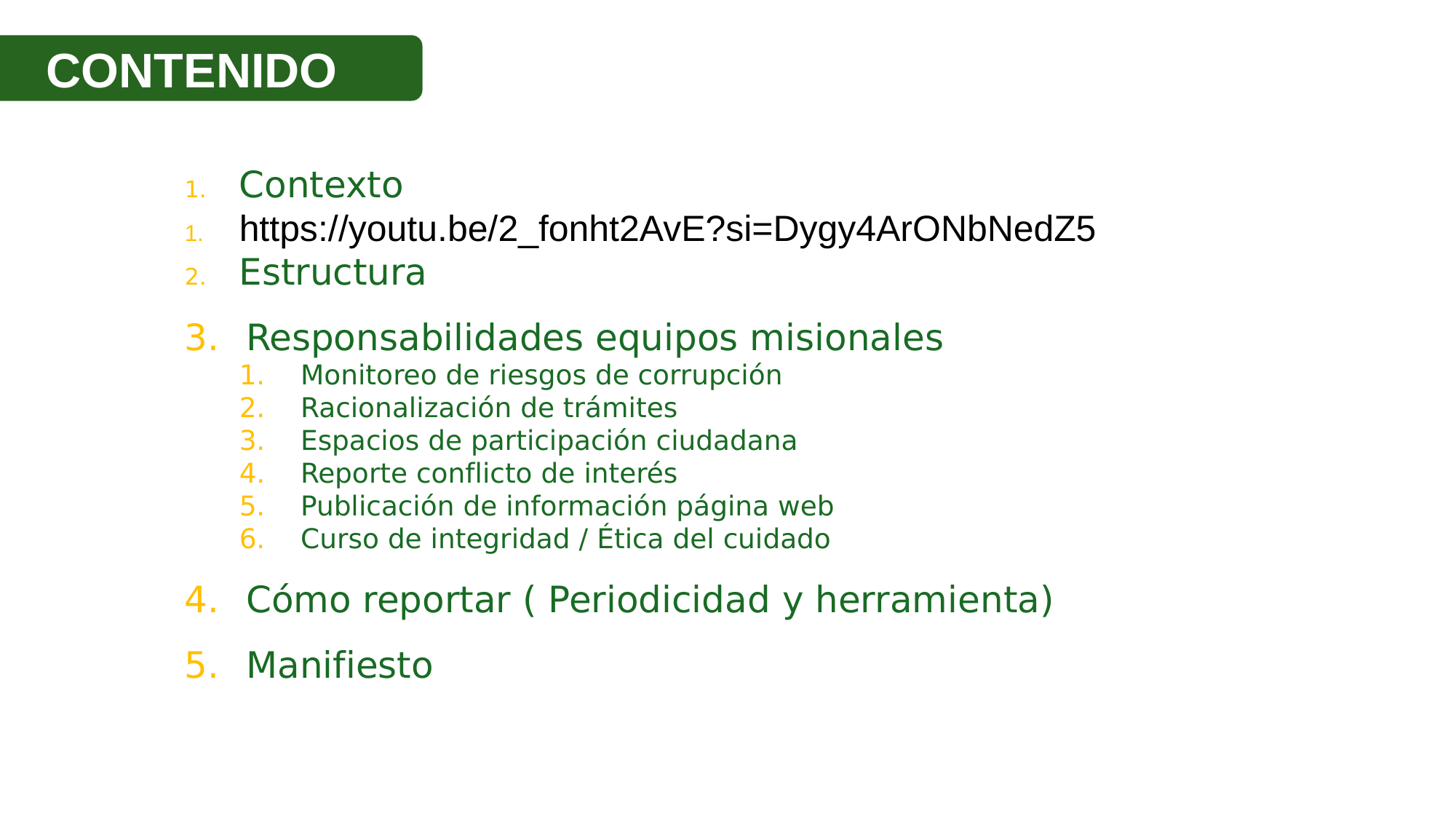

CONTENIDO
Contexto
https://youtu.be/2_fonht2AvE?si=Dygy4ArONbNedZ5
Estructura
Responsabilidades equipos misionales
Monitoreo de riesgos de corrupción
Racionalización de trámites
Espacios de participación ciudadana
Reporte conflicto de interés
Publicación de información página web
Curso de integridad / Ética del cuidado
Cómo reportar ( Periodicidad y herramienta)
Manifiesto